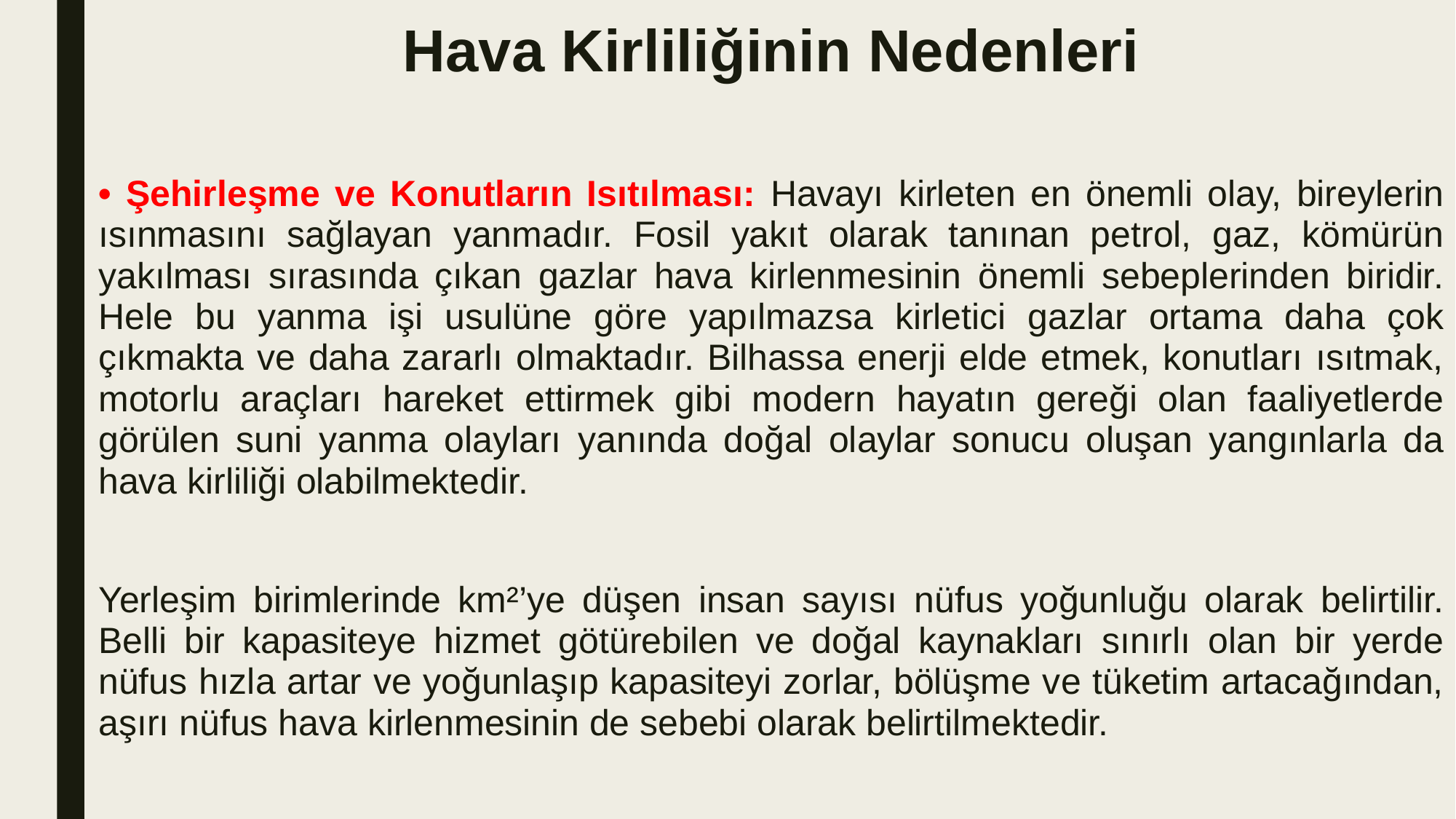

# Hava Kirliliğinin Nedenleri

• Şehirleşme ve Konutların Isıtılması: Havayı kirleten en önemli olay, bireylerin ısınmasını sağlayan yanmadır. Fosil yakıt olarak tanınan petrol, gaz, kömürün yakılması sırasında çıkan gazlar hava kirlenmesinin önemli sebeplerinden biridir. Hele bu yanma işi usulüne göre yapılmazsa kirletici gazlar ortama daha çok çıkmakta ve daha zararlı olmaktadır. Bilhassa enerji elde etmek, konutları ısıtmak, motorlu araçları hareket ettirmek gibi modern hayatın gereği olan faaliyetlerde görülen suni yanma olayları yanında doğal olaylar sonucu oluşan yangınlarla da hava kirliliği olabilmektedir.

Yerleşim birimlerinde km²’ye düşen insan sayısı nüfus yoğunluğu olarak belirtilir. Belli bir kapasiteye hizmet götürebilen ve doğal kaynakları sınırlı olan bir yerde nüfus hızla artar ve yoğunlaşıp kapasiteyi zorlar, bölüşme ve tüketim artacağından, aşırı nüfus hava kirlenmesinin de sebebi olarak belirtilmektedir.